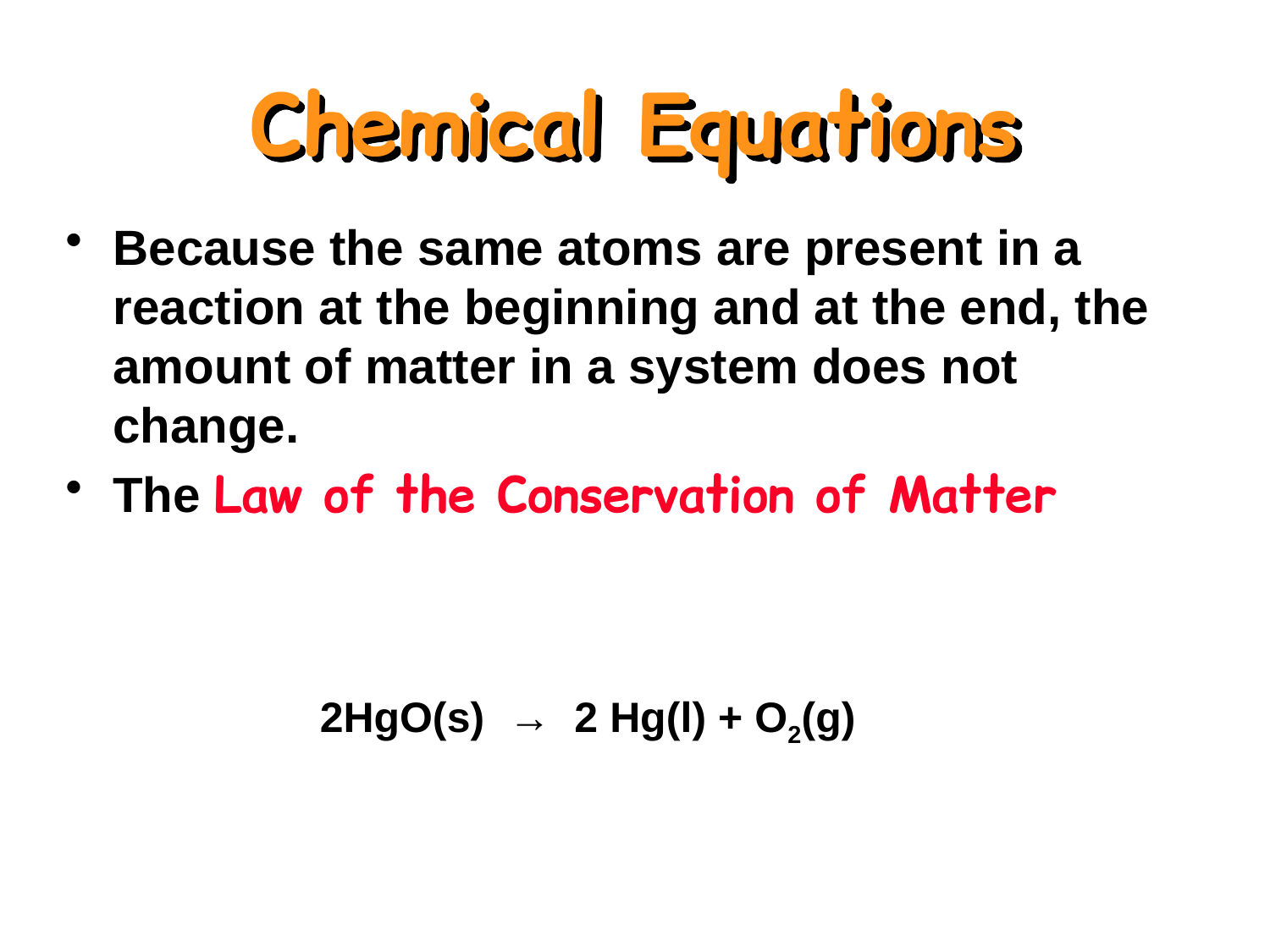

# Chemical Equations
Because the same atoms are present in a reaction at the beginning and at the end, the amount of matter in a system does not change.
The Law of the Conservation of Matter
2HgO(s)  →  2 Hg(l) + O2(g)